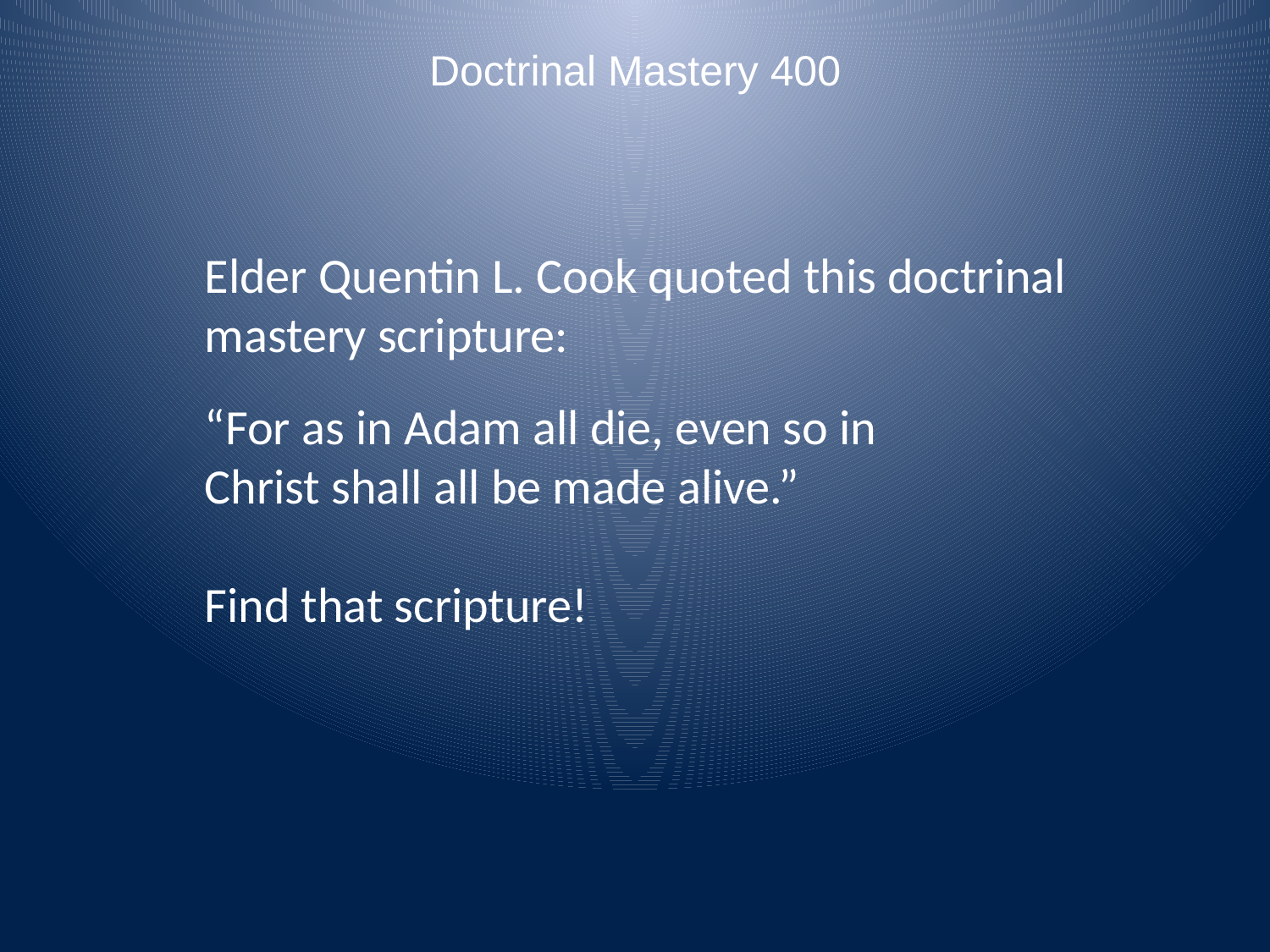

Doctrinal Mastery 400
Elder Quentin L. Cook quoted this doctrinal mastery scripture:

“For as in Adam all die, even so in Christ shall all be made alive.”

Find that scripture!